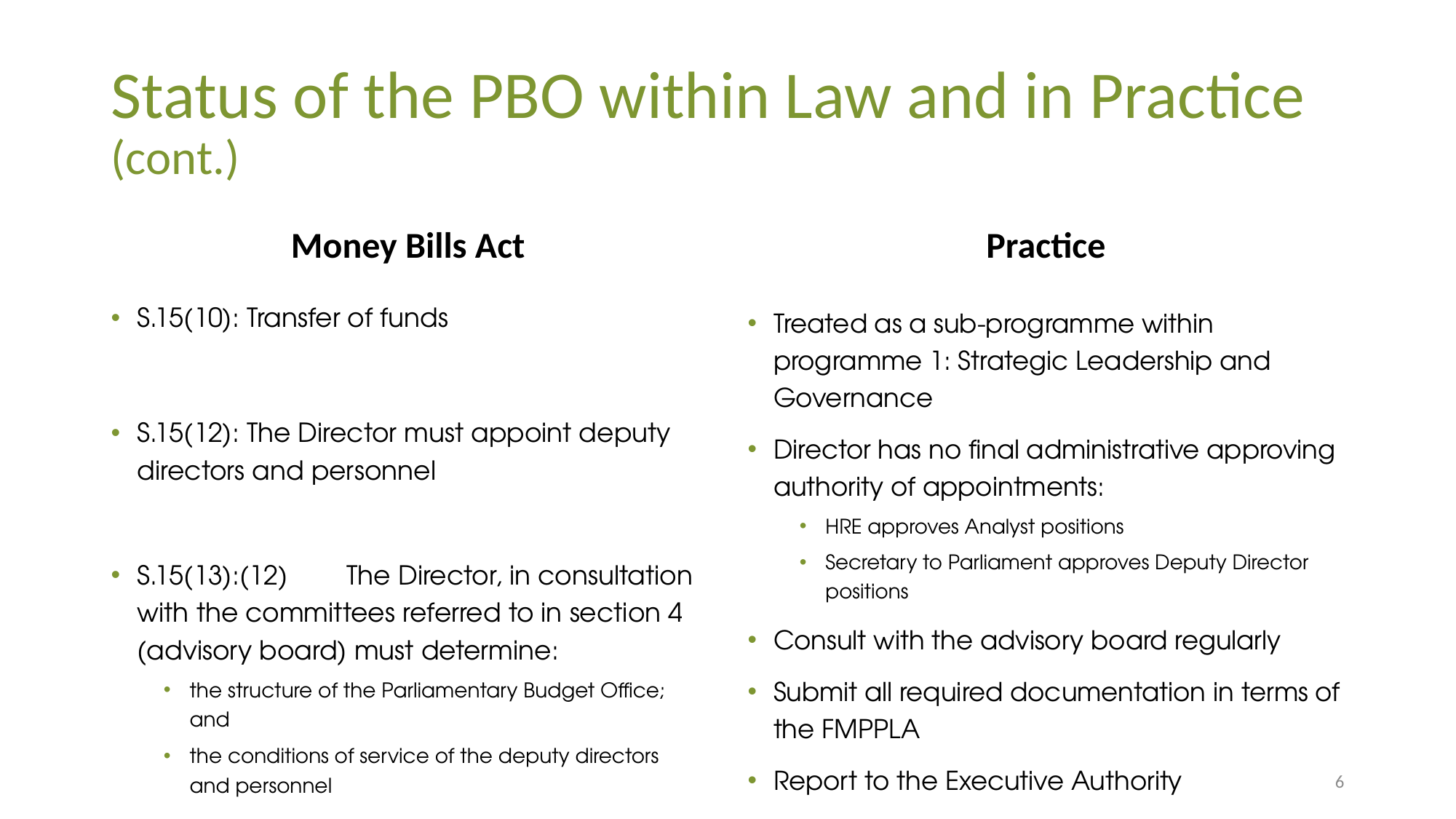

# Status of the PBO within Law and in Practice (cont.)
Money Bills Act
Practice
Treated as a sub-programme within programme 1: Strategic Leadership and Governance
Director has no final administrative approving authority of appointments:
HRE approves Analyst positions
Secretary to Parliament approves Deputy Director positions
Consult with the advisory board regularly
Submit all required documentation in terms of the FMPPLA
Report to the Executive Authority
S.15(10): Transfer of funds

S.15(12): The Director must appoint deputy directors and personnel

S.15(13):(12)	The Director, in consultation with the committees referred to in section 4 (advisory board) must determine:
the structure of the Parliamentary Budget Office; and
the conditions of service of the deputy directors and personnel
6